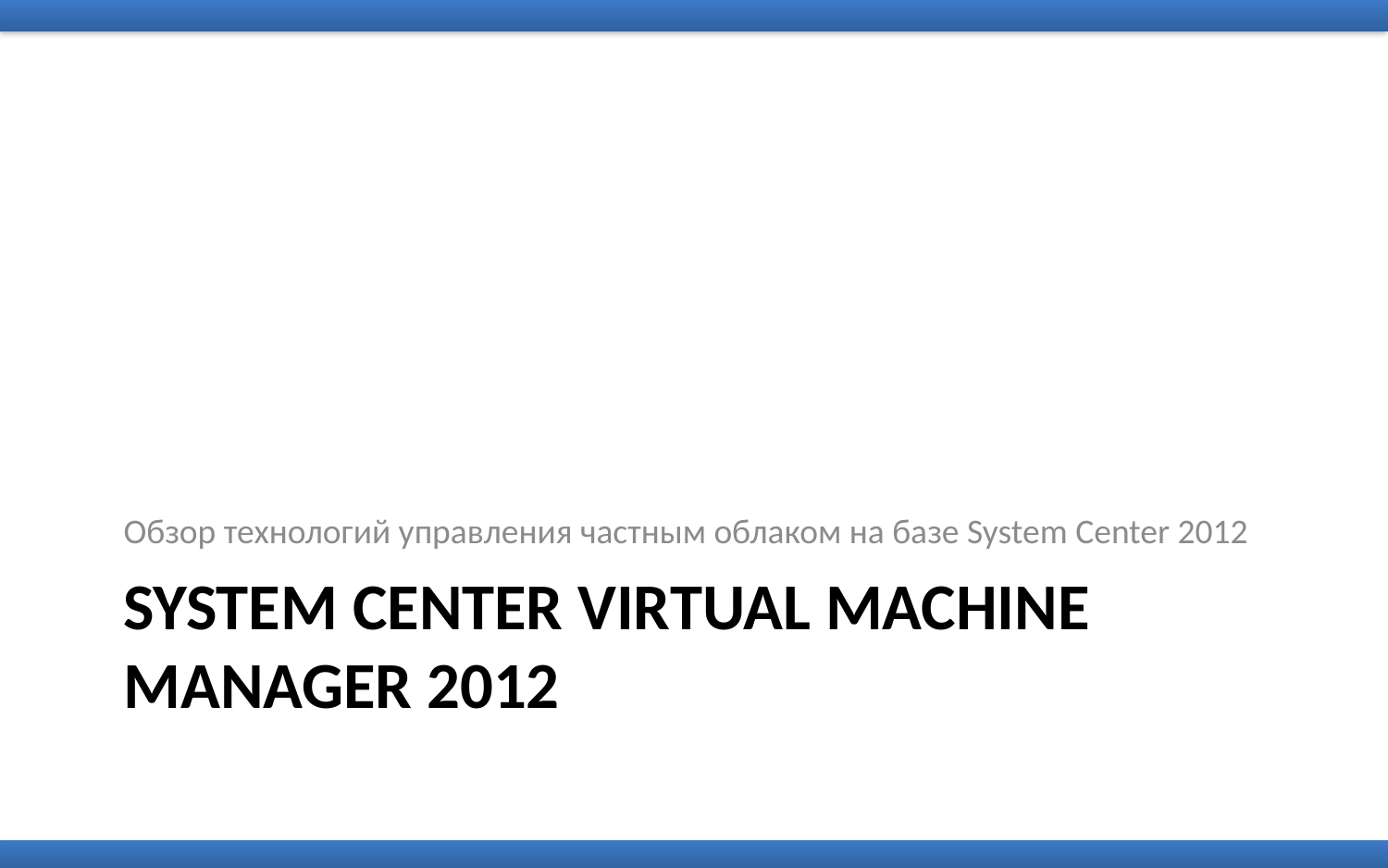

Обзор технологий управления частным облаком на базе System Center 2012
# System center Virtual Machine manager 2012